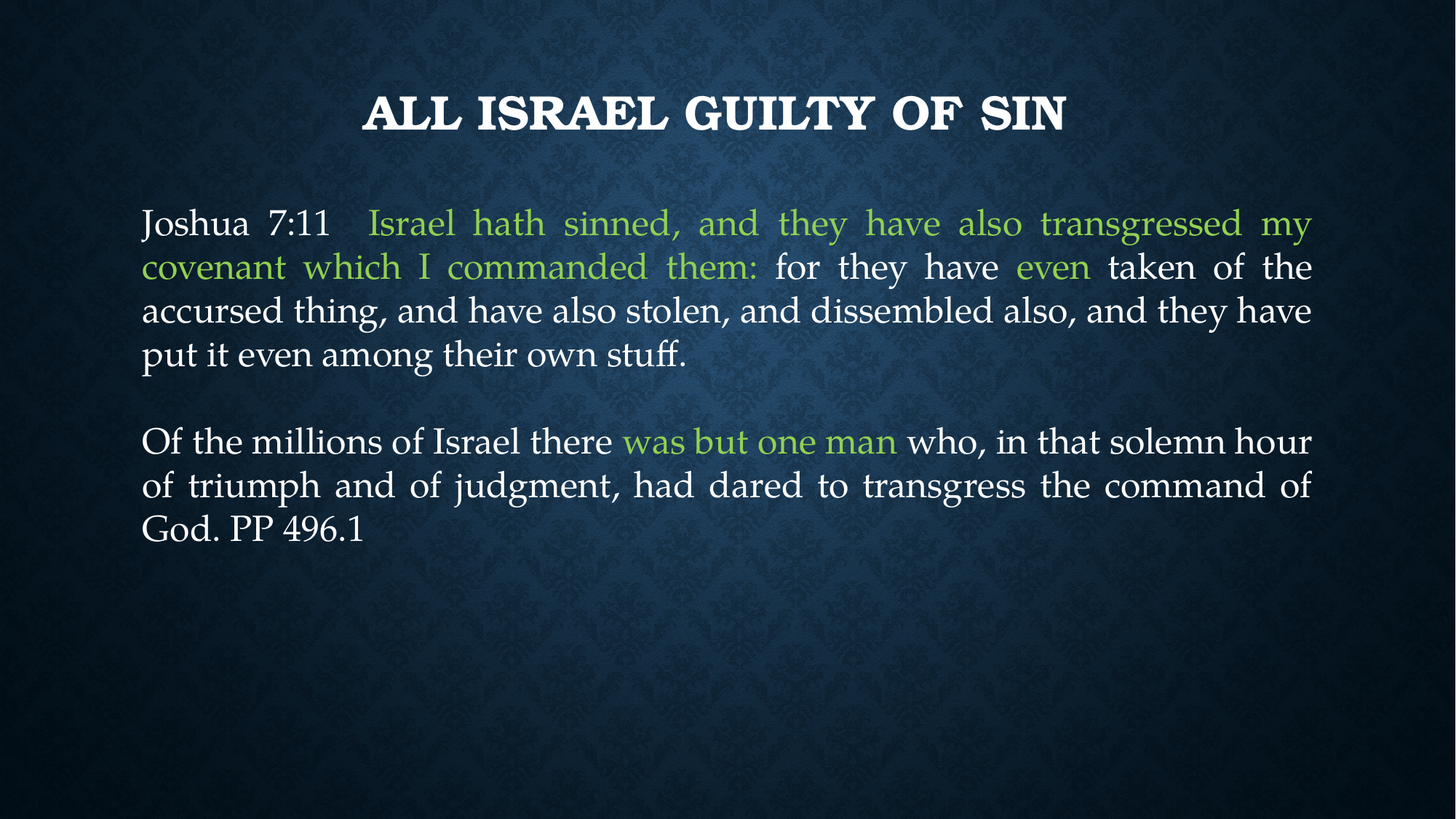

# All Israel guilty of Sin
Joshua 7:11  Israel hath sinned, and they have also transgressed my covenant which I commanded them: for they have even taken of the accursed thing, and have also stolen, and dissembled also, and they have put it even among their own stuff.

Of the millions of Israel there was but one man who, in that solemn hour of triumph and of judgment, had dared to transgress the command of God. PP 496.1